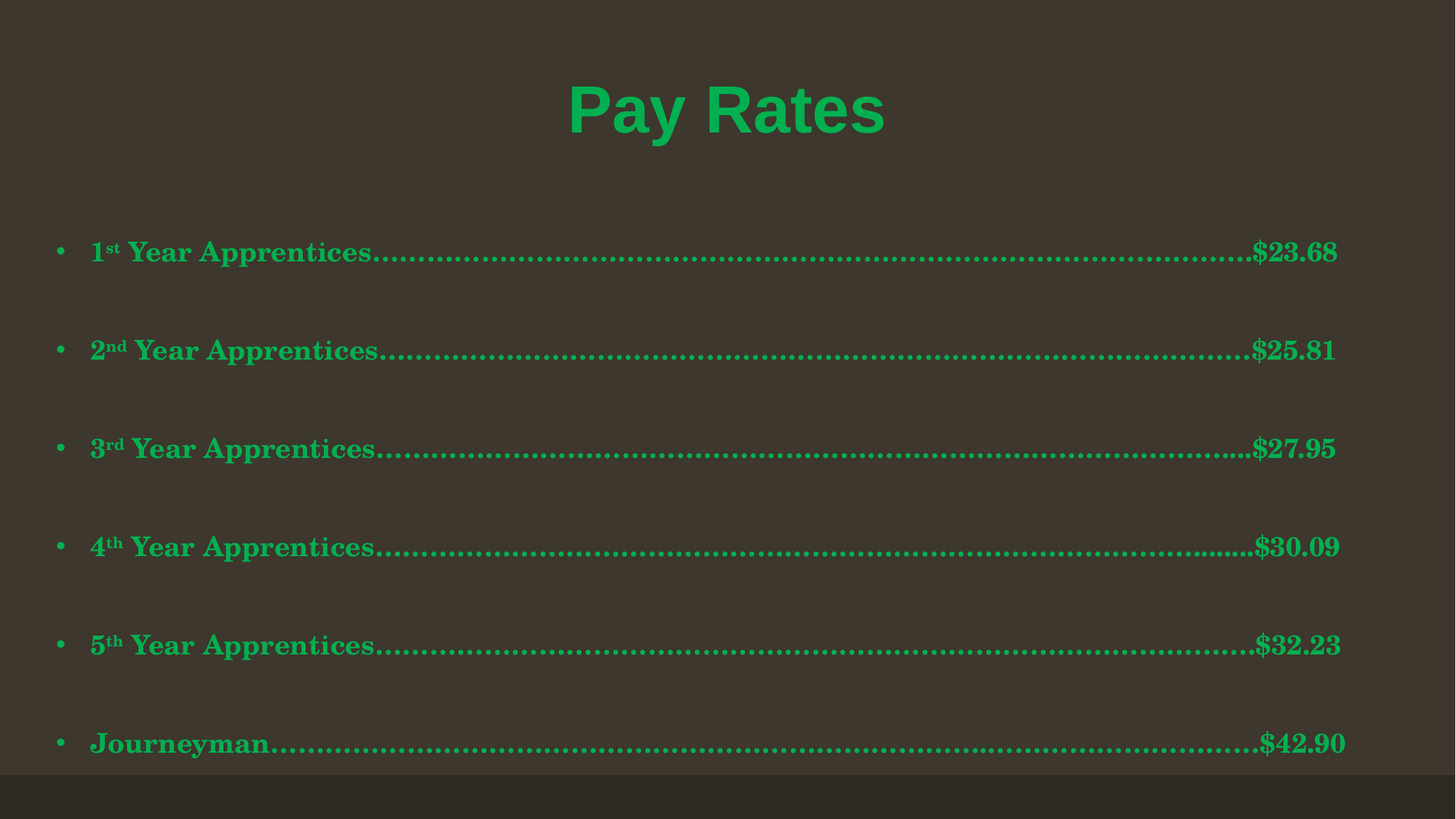

# Pay Rates
1st Year Apprentices…………………………………………………………………………………….$23.68
2nd Year Apprentices……………………………………………………………………………………$25.81
3rd Year Apprentices…………………………………………………………………………………....$27.95
4th Year Apprentices………………………………………………………………………………........$30.09
5th Year Apprentices…………………………………………………………………………………….$32.23
Journeyman…………………………………………………………………….…………………………$42.90